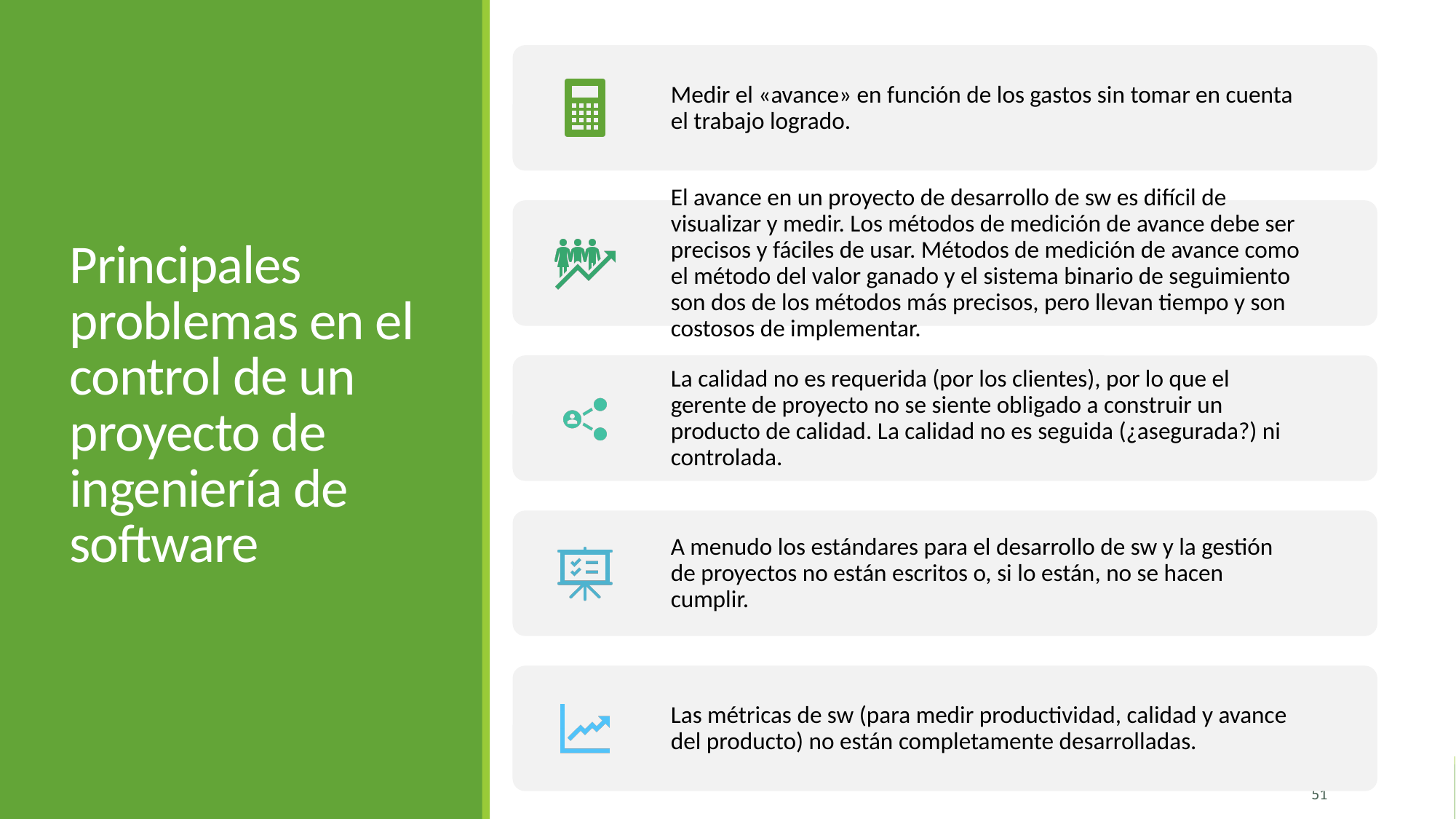

Medir el «avance» en función de los gastos sin tomar en cuenta el trabajo logrado.
El avance en un proyecto de desarrollo de sw es difícil de visualizar y medir. Los métodos de medición de avance debe ser precisos y fáciles de usar. Métodos de medición de avance como el método del valor ganado y el sistema binario de seguimiento son dos de los métodos más precisos, pero llevan tiempo y son costosos de implementar.
La calidad no es requerida (por los clientes), por lo que el gerente de proyecto no se siente obligado a construir un producto de calidad. La calidad no es seguida (¿asegurada?) ni controlada.
A menudo los estándares para el desarrollo de sw y la gestión de proyectos no están escritos o, si lo están, no se hacen cumplir.
Las métricas de sw (para medir productividad, calidad y avance del producto) no están completamente desarrolladas.
# Principales problemas en el control de un proyecto de ingeniería de software
51